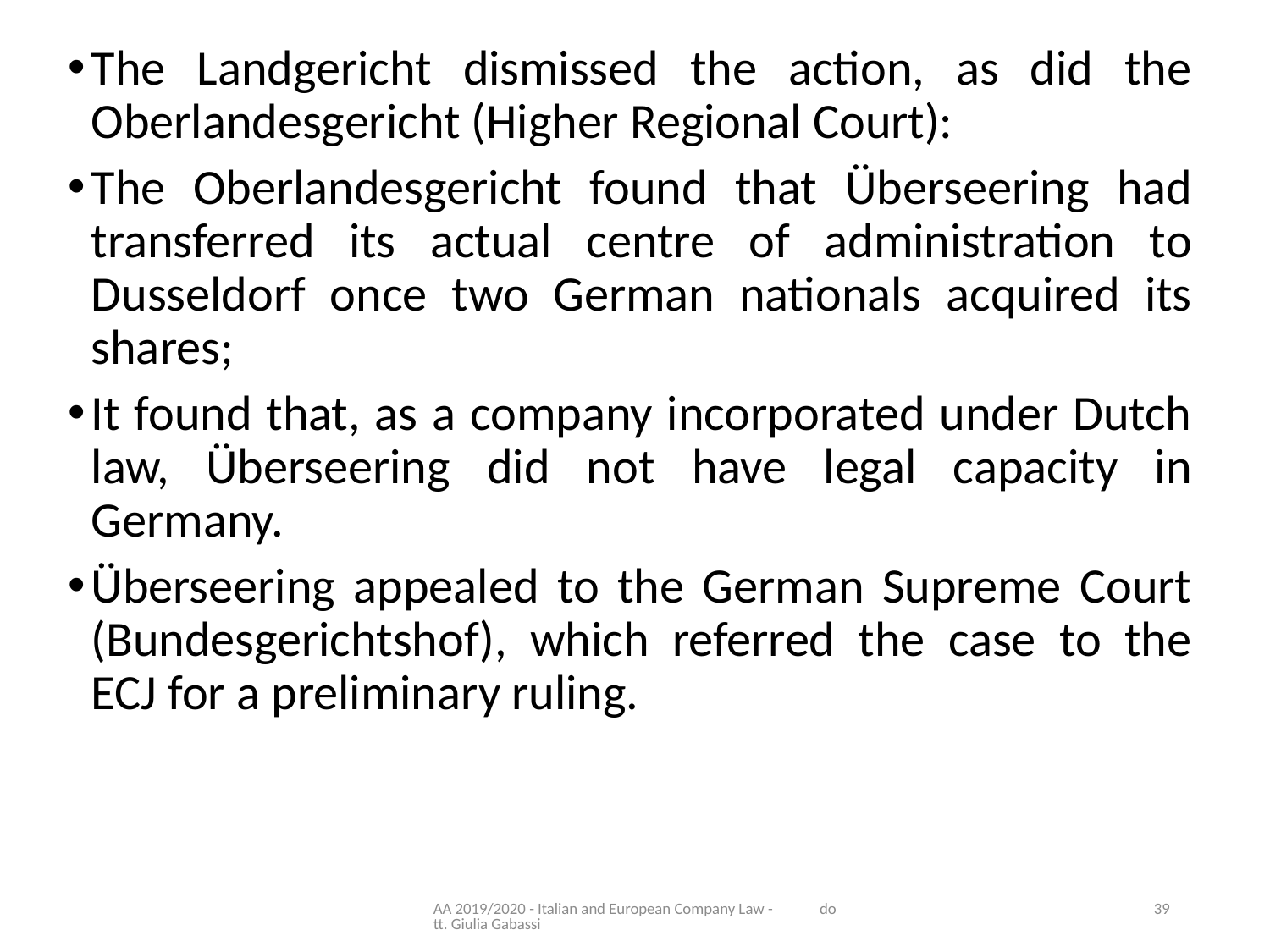

The Landgericht dismissed the action, as did the Oberlandesgericht (Higher Regional Court):
The Oberlandesgericht found that Überseering had transferred its actual centre of administration to Dusseldorf once two German nationals acquired its shares;
It found that, as a company incorporated under Dutch law, Überseering did not have legal capacity in Germany.
Überseering appealed to the German Supreme Court (Bundesgerichtshof), which referred the case to the ECJ for a preliminary ruling.

AA 2019/2020 - Italian and European Company Law -             dott. Giulia Gabassi
39